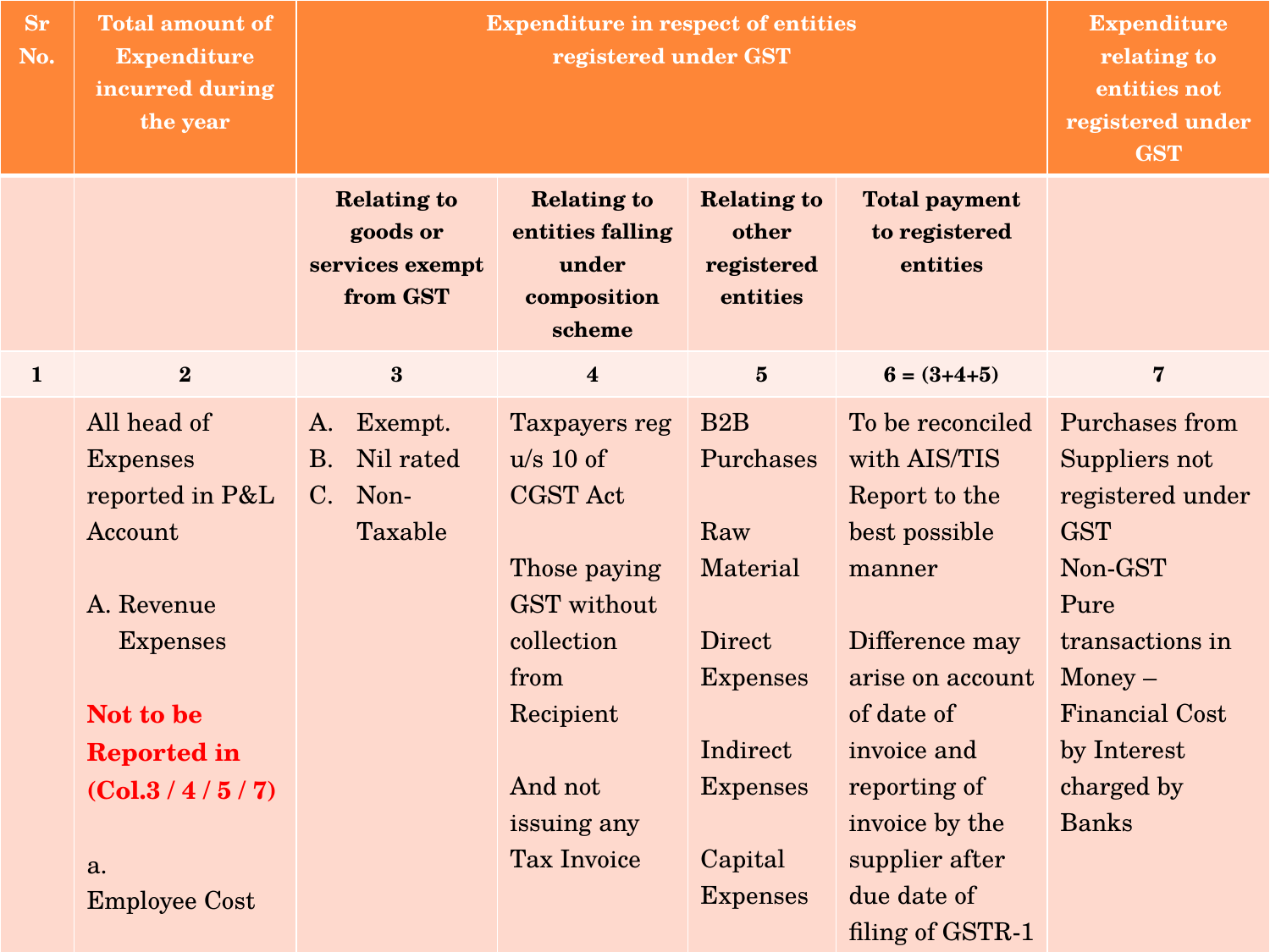

| Sr No. | Total amount of Expenditure incurred during the year | Expenditure in respect of entities registered under GST |  |  |  | Expenditure relating to entities not registered under GST |
| --- | --- | --- | --- | --- | --- | --- |
|  |  | Relating to goods or services exempt from GST | Relating to entities falling under composition scheme | Relating to other registered entities | Total payment to registered entities |  |
| 1 | 2 | 3 | 4 | 5 | 6 = (3+4+5) | 7 |
|  | All head of Expenses reported in P&L Account Revenue Expenses Not to be Reported in (Col.3 / 4 / 5 / 7) a. Employee Cost b. Provisions c. Depreciation B. Capital Expenditure | Exempt. Nil rated Non-Taxable | Taxpayers reg u/s 10 of CGST Act Those paying GST without collection from Recipient And not issuing any Tax Invoice | B2B Purchases Raw Material Direct Expenses Indirect Expenses Capital Expenses | To be reconciled with AIS/TIS Report to the best possible manner Difference may arise on account of date of invoice and reporting of invoice by the supplier after due date of filing of GSTR-1 / IFF Returns | Purchases from Suppliers not registered under GST Non-GST Pure transactions in Money – Financial Cost by Interest charged by Banks Test Check – Registration status of high value suppliers from GST portal based on PAN No. |
|  |  |  |  |  |  |  |
# Reporting Table under Clause 44
6